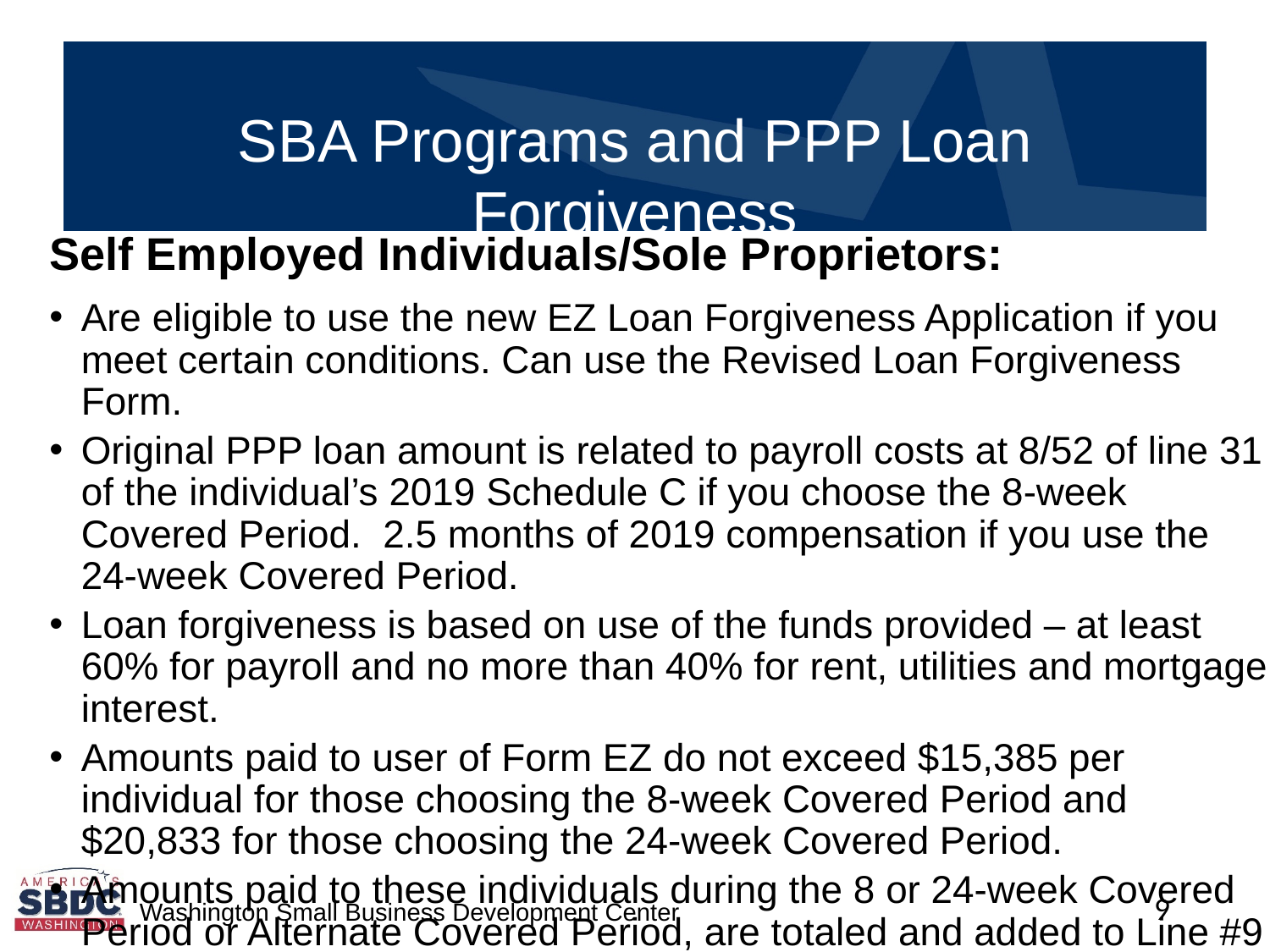

Self Employed Individuals/Sole Proprietors:
Are eligible to use the new EZ Loan Forgiveness Application if you meet certain conditions. Can use the Revised Loan Forgiveness Form.
Original PPP loan amount is related to payroll costs at 8/52 of line 31 of the individual’s 2019 Schedule C if you choose the 8-week Covered Period.  2.5 months of 2019 compensation if you use the 24-week Covered Period.
Loan forgiveness is based on use of the funds provided – at least 60% for payroll and no more than 40% for rent, utilities and mortgage interest.
Amounts paid to user of Form EZ do not exceed $15,385 per individual for those choosing the 8-week Covered Period and $20,833 for those choosing the 24-week Covered Period.
Amounts paid to these individuals during the 8 or 24-week Covered Period or Alternate Covered Period, are totaled and added to Line #9 of Schedule A if using the longer Revised Loan Forgiveness Form.
9